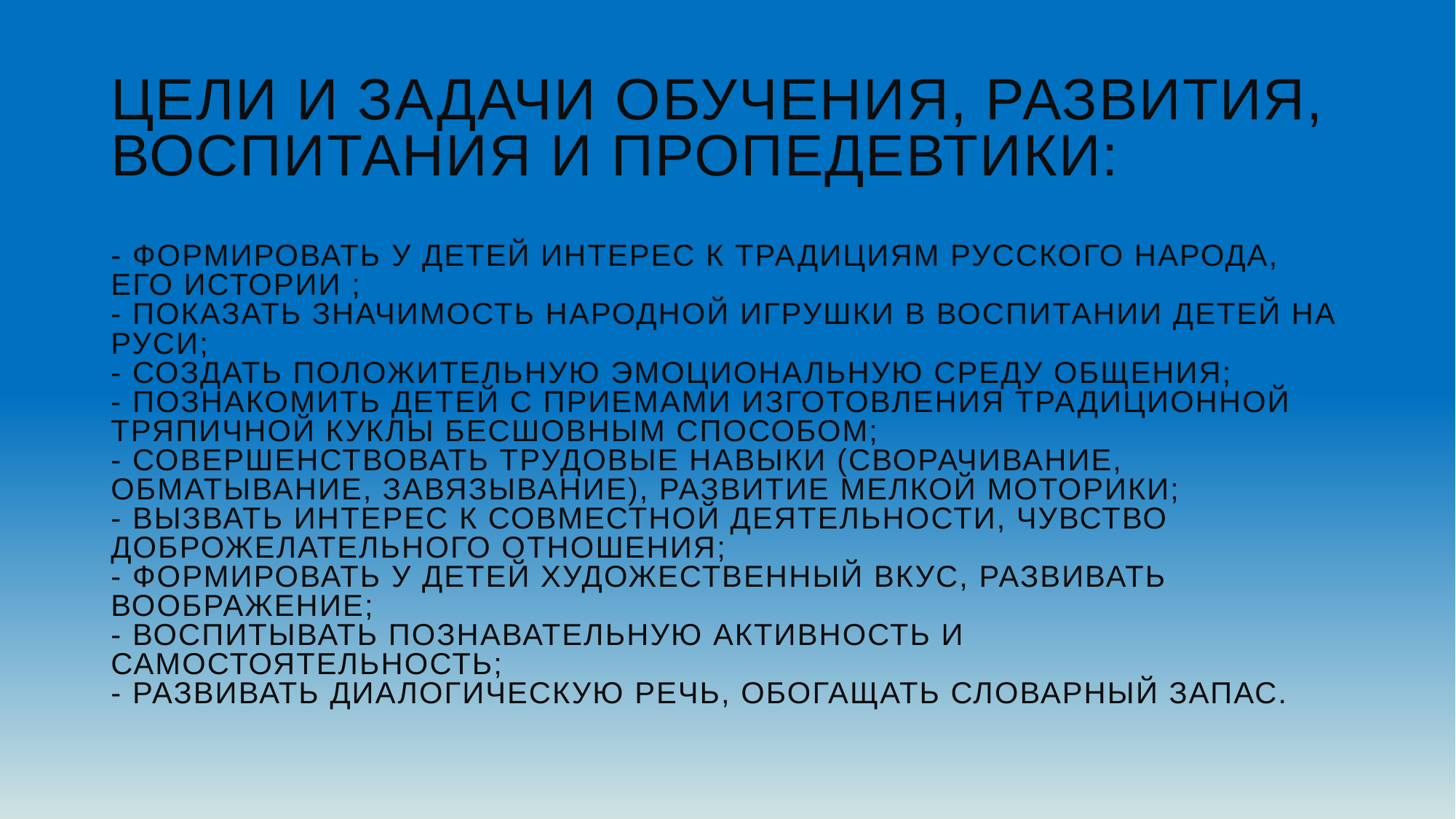

# Цели и задачи обучения, развития, воспитания и пропедевтики: - формировать у детей интерес к традициям русского народа, его истории ; - показать значимость народной игрушки в воспитании детей на Руси; - создать положительную эмоциональную среду общения; - познакомить детей с приемами изготовления традиционной тряпичной куклы бесшовным способом; - совершенствовать трудовые навыки (сворачивание, обматывание, завязывание), развитие мелкой моторики; - вызвать интерес к совместной деятельности, чувство доброжелательного отношения; - формировать у детей художественный вкус, развивать воображение; - воспитывать познавательную активность и самостоятельность; - развивать диалогическую речь, обогащать словарный запас.